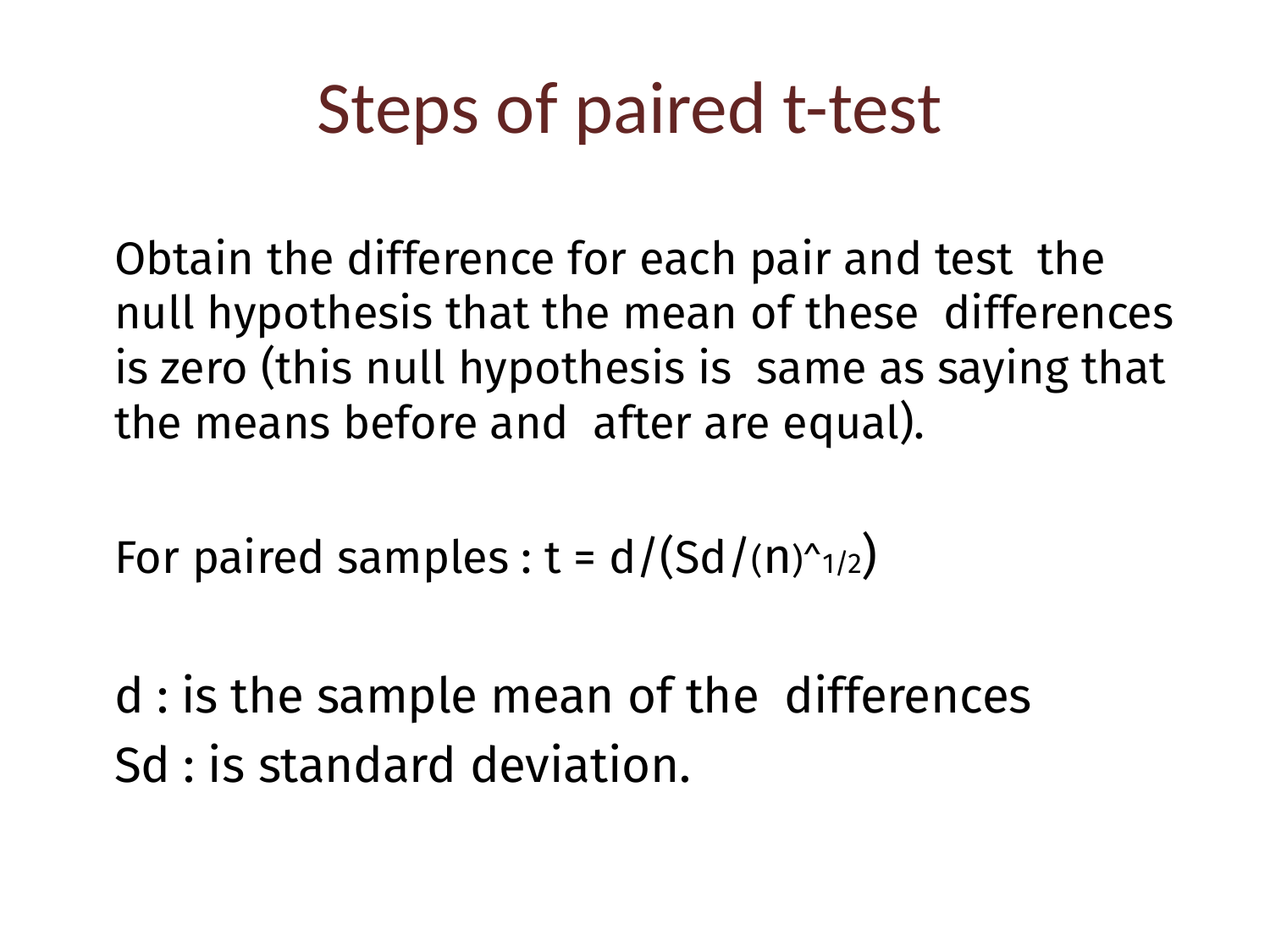

Steps of paired t-test
Obtain the difference for each pair and test  the null hypothesis that the mean of these  differences is zero (this null hypothesis is  same as saying that the means before and  after are equal).

For paired samples : t = d/(Sd/(n)^1/2)

d : is the sample mean of the  differences
Sd : is standard deviation.